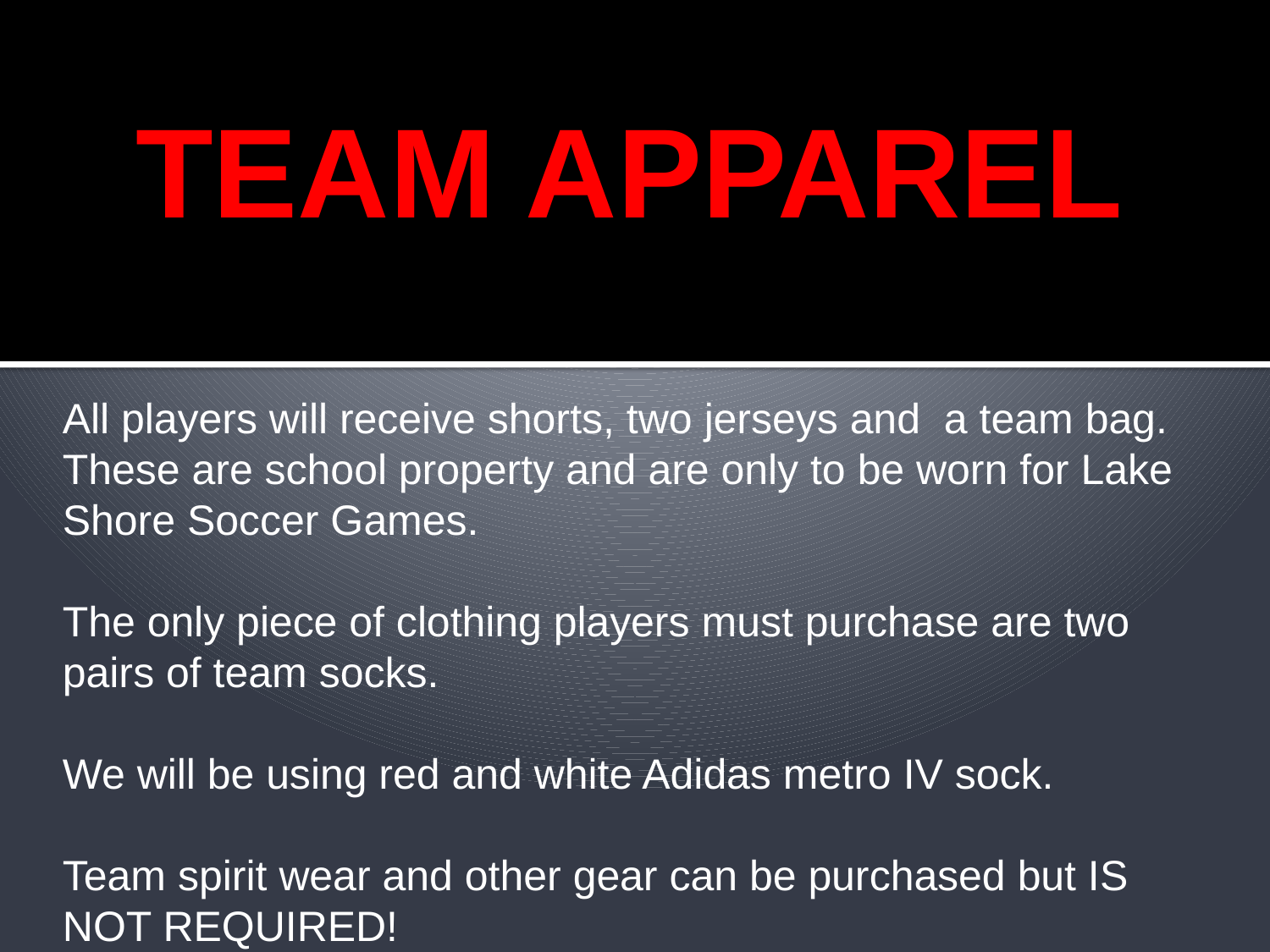

# TEAM APPAREL
All players will receive shorts, two jerseys and  a team bag.  These are school property and are only to be worn for Lake Shore Soccer Games.

The only piece of clothing players must purchase are two pairs of team socks.

We will be using red and white Adidas metro IV sock.

Team spirit wear and other gear can be purchased but IS NOT REQUIRED!